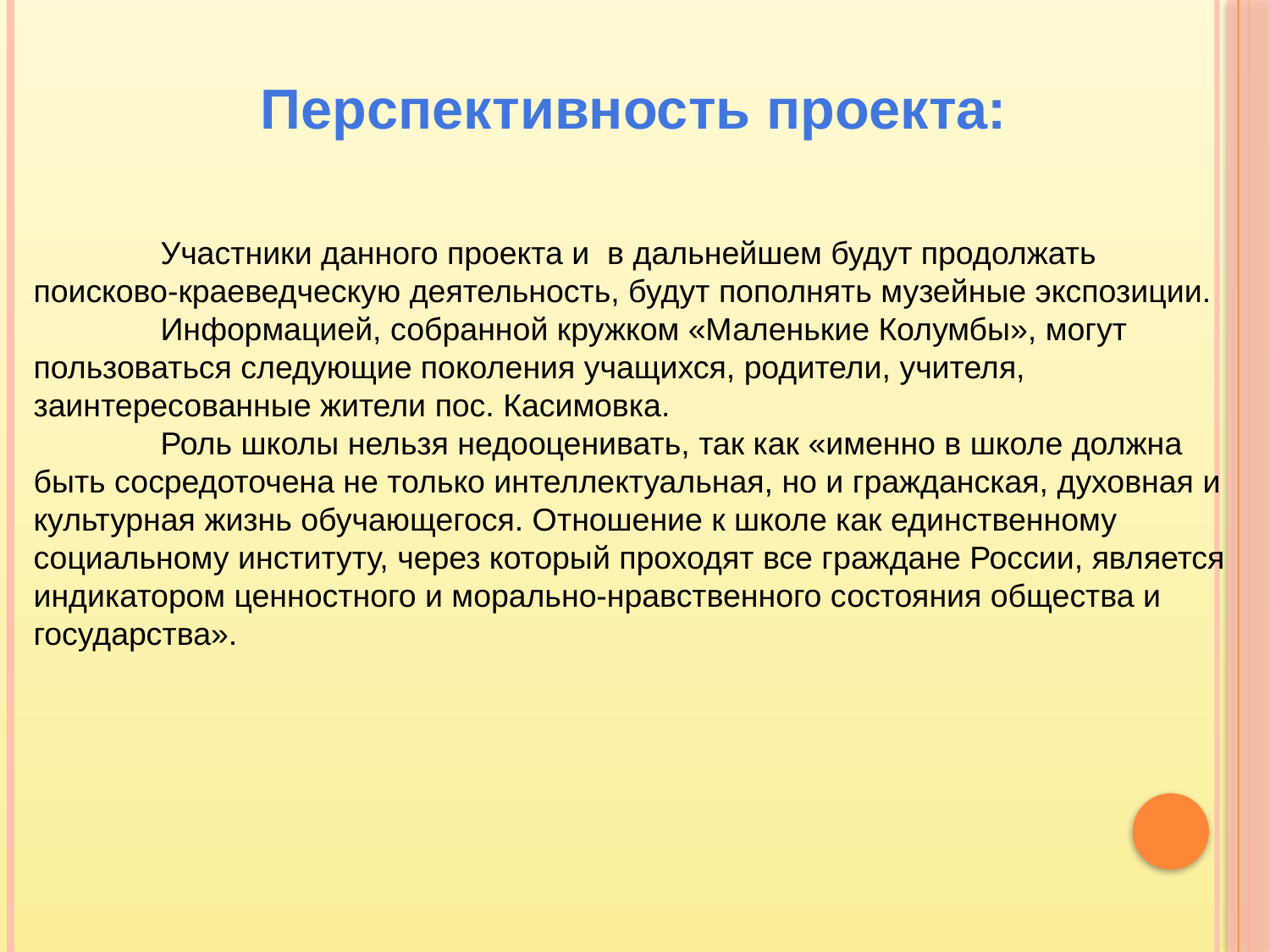

Перспективность проекта:
	Участники данного проекта и  в дальнейшем будут продолжать
поисково-краеведческую деятельность, будут пополнять музейные экспозиции.
	Информацией, собранной кружком «Маленькие Колумбы», могут
пользоваться следующие поколения учащихся, родители, учителя,
заинтересованные жители пос. Касимовка.
	Роль школы нельзя недооценивать, так как «именно в школе должна
быть сосредоточена не только интеллектуальная, но и гражданская, духовная и
культурная жизнь обучающегося. Отношение к школе как единственному
социальному институту, через который проходят все граждане России, является
индикатором ценностного и морально-нравственного состояния общества и
государства».